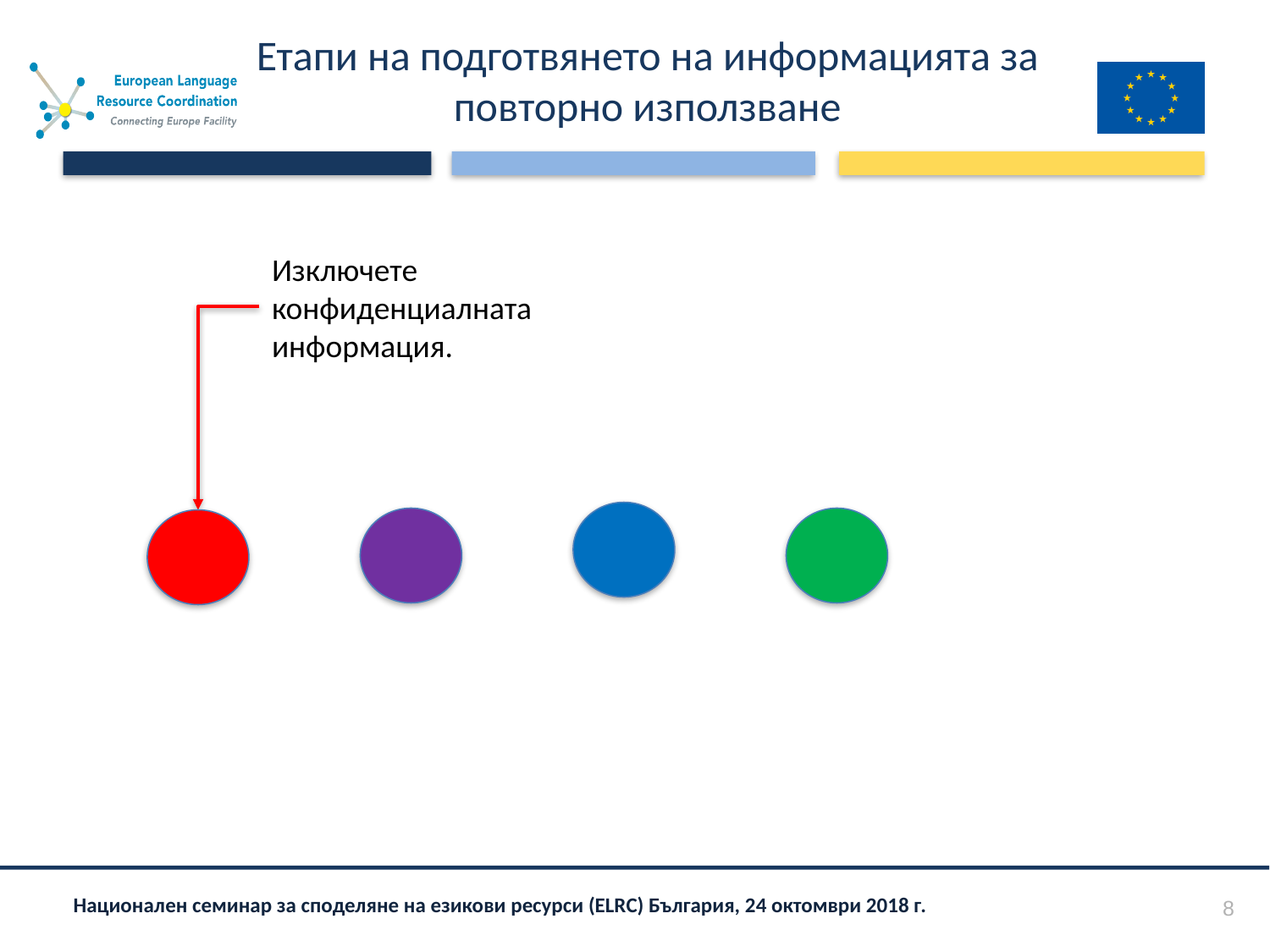

# Етапи на подготвянето на информацията за повторно използване
Изключете конфиденциалната информация.

8